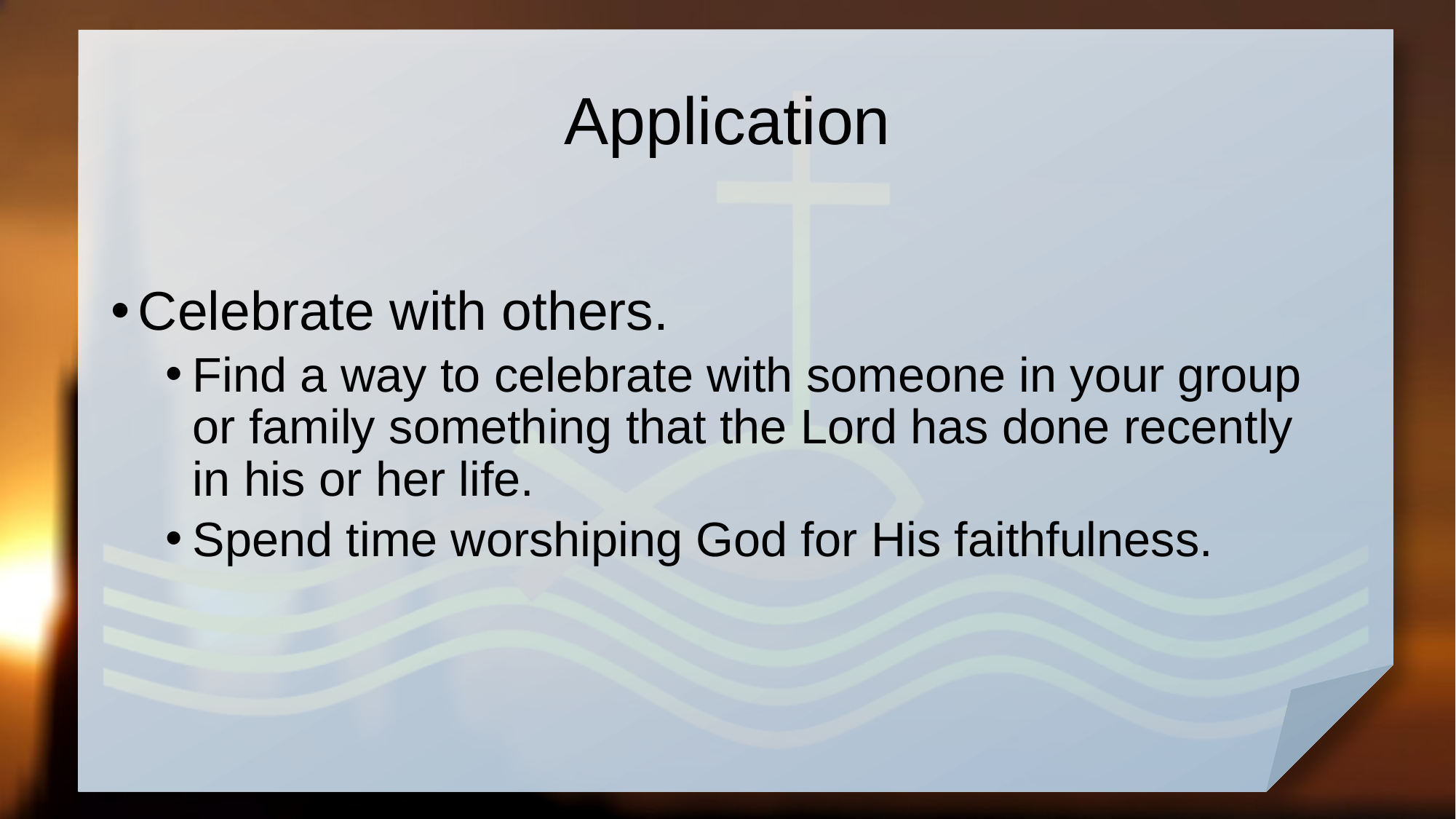

# Application
Celebrate with others.
Find a way to celebrate with someone in your group or family something that the Lord has done recently in his or her life.
Spend time worshiping God for His faithfulness.